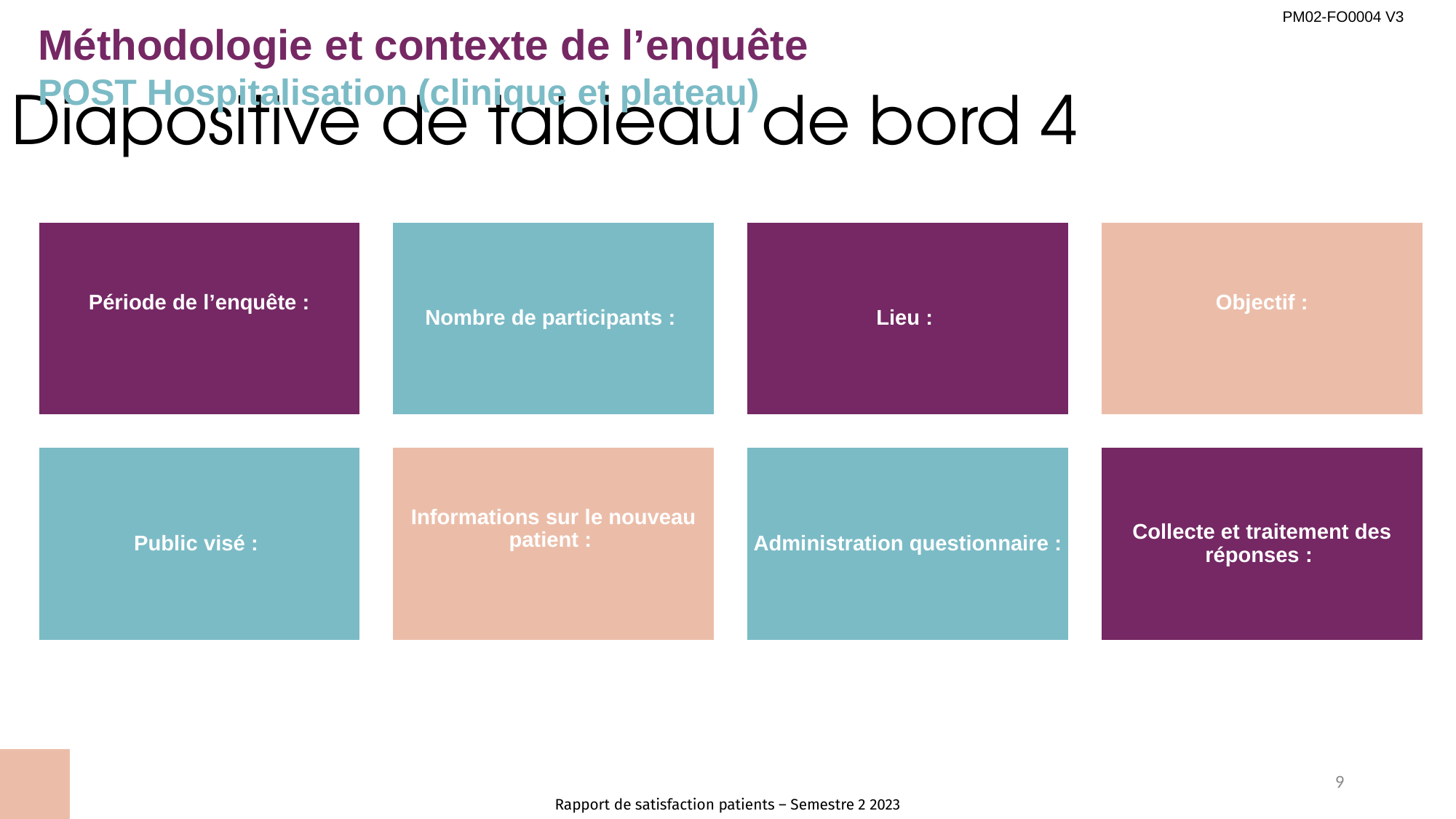

PM02-FO0004 V3
Méthodologie et contexte de l’enquête
POST Hospitalisation (clinique et plateau)
Diapositive de tableau de bord 4
Période de l’enquête :

Nombre de participants :
Lieu :
Objectif :

Public visé :
Informations sur le nouveau patient :

Administration questionnaire :
Collecte et traitement des réponses :

9
Rapport de satisfaction patients – Semestre 2 2023